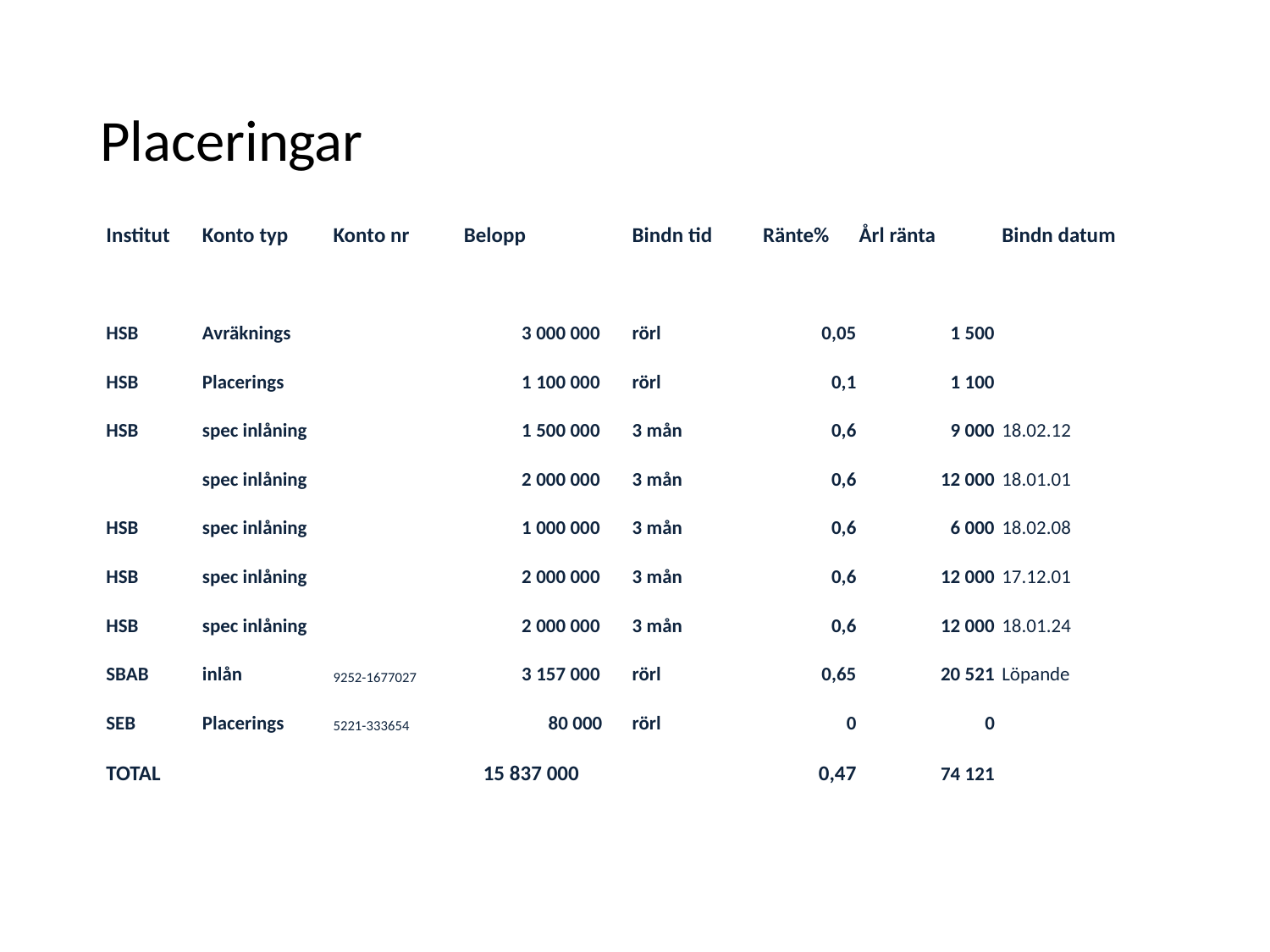

# Placeringar
| Institut | Konto typ | Konto nr | Belopp | Bindn tid | Ränte% | Årl ränta | Bindn datum |
| --- | --- | --- | --- | --- | --- | --- | --- |
|  |  |  |  |  |  |  |  |
| HSB | Avräknings |  | 3 000 000 | rörl | 0,05 | 1 500 |  |
| HSB | Placerings |  | 1 100 000 | rörl | 0,1 | 1 100 |  |
| HSB | spec inlåning |  | 1 500 000 | 3 mån | 0,6 | 9 000 | 18.02.12 |
|  | spec inlåning |  | 2 000 000 | 3 mån | 0,6 | 12 000 | 18.01.01 |
| HSB | spec inlåning |  | 1 000 000 | 3 mån | 0,6 | 6 000 | 18.02.08 |
| HSB | spec inlåning |  | 2 000 000 | 3 mån | 0,6 | 12 000 | 17.12.01 |
| HSB | spec inlåning |  | 2 000 000 | 3 mån | 0,6 | 12 000 | 18.01.24 |
| SBAB | inlån | 9252-1677027 | 3 157 000 | rörl | 0,65 | 20 521 | Löpande |
| SEB | Placerings | 5221-333654 | 80 000 | rörl | 0 | 0 |  |
| TOTAL |  |  | 15 837 000 |  | 0,47 | 74 121 |  |